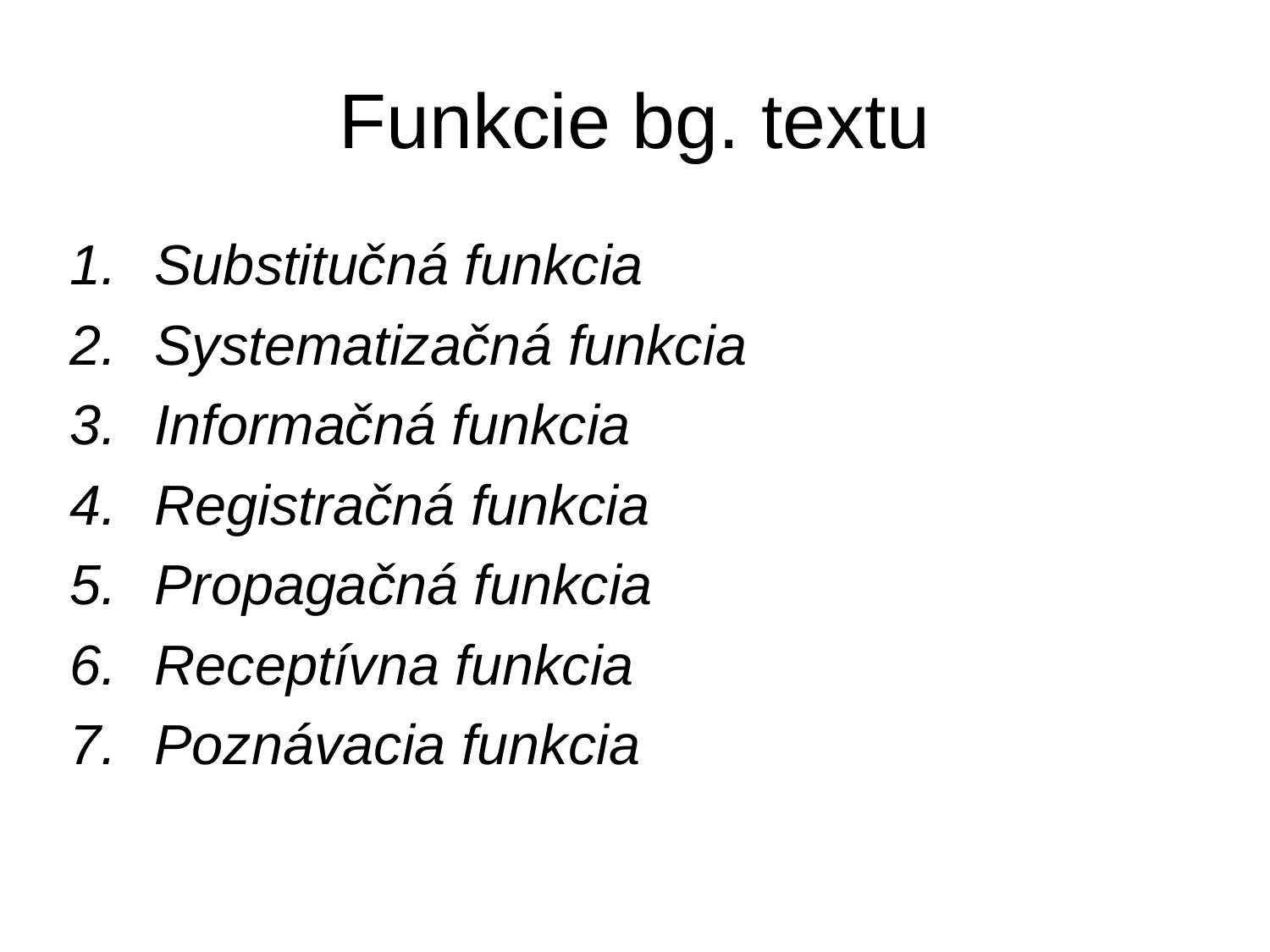

# Funkcie bg. textu
Substitučná funkcia
Systematizačná funkcia
Informačná funkcia
Registračná funkcia
Propagačná funkcia
Receptívna funkcia
Poznávacia funkcia